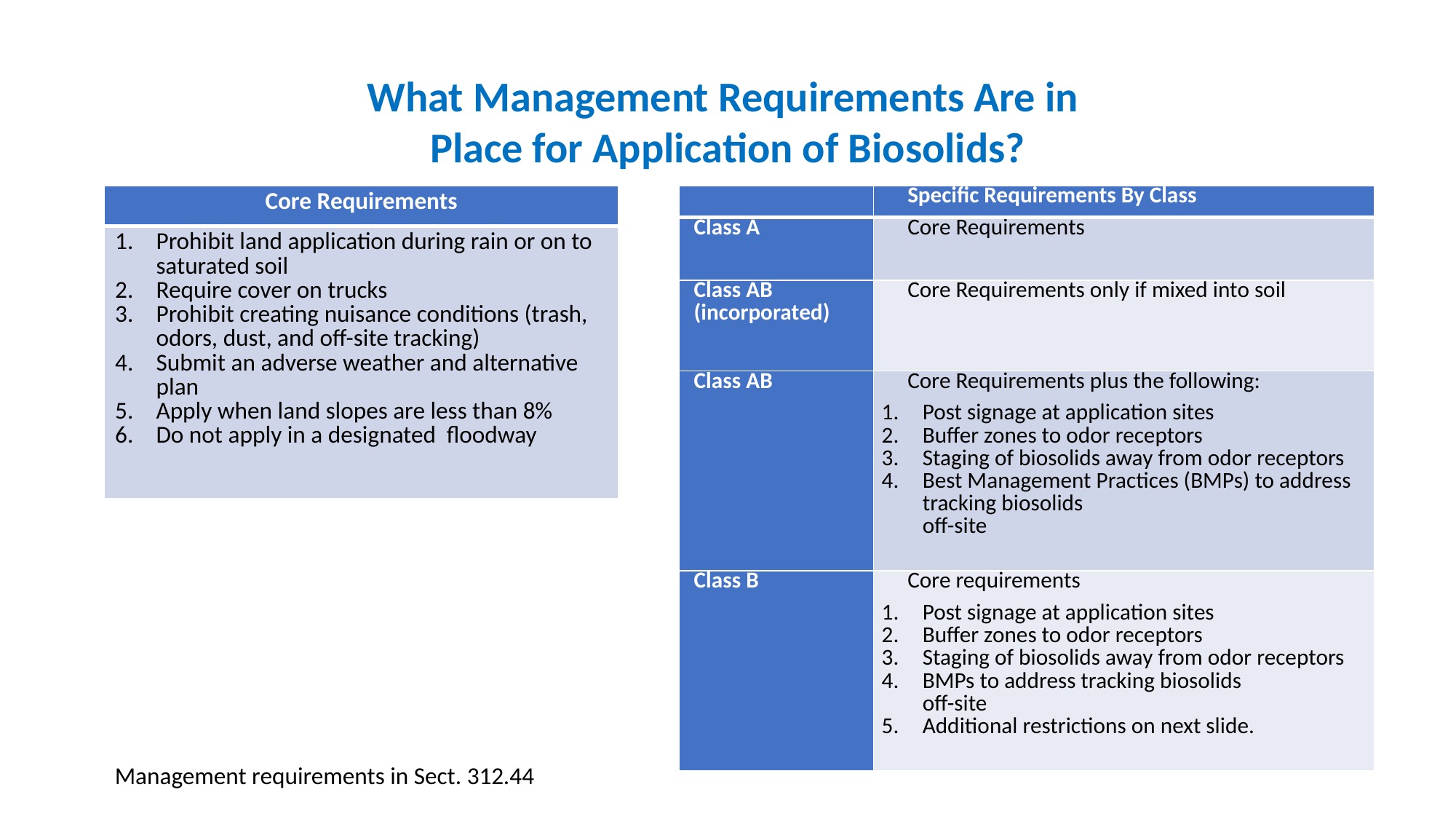

What Management Requirements Are in
Place for Application of Biosolids?
| Core Requirements |
| --- |
| Prohibit land application during rain or on to saturated soil Require cover on trucks Prohibit creating nuisance conditions (trash, odors, dust, and off-site tracking) Submit an adverse weather and alternative plan Apply when land slopes are less than 8% Do not apply in a designated floodway |
|  | Specific Requirements By Class |
| --- | --- |
| Class A | Core Requirements |
| Class AB (incorporated) | Core Requirements only if mixed into soil |
| Class AB | Core Requirements plus the following: Post signage at application sites Buffer zones to odor receptors Staging of biosolids away from odor receptors Best Management Practices (BMPs) to address tracking biosolids off-site |
| Class B | Core requirements Post signage at application sites Buffer zones to odor receptors Staging of biosolids away from odor receptors BMPs to address tracking biosolids off-site Additional restrictions on next slide. |
Management requirements in Sect. 312.44